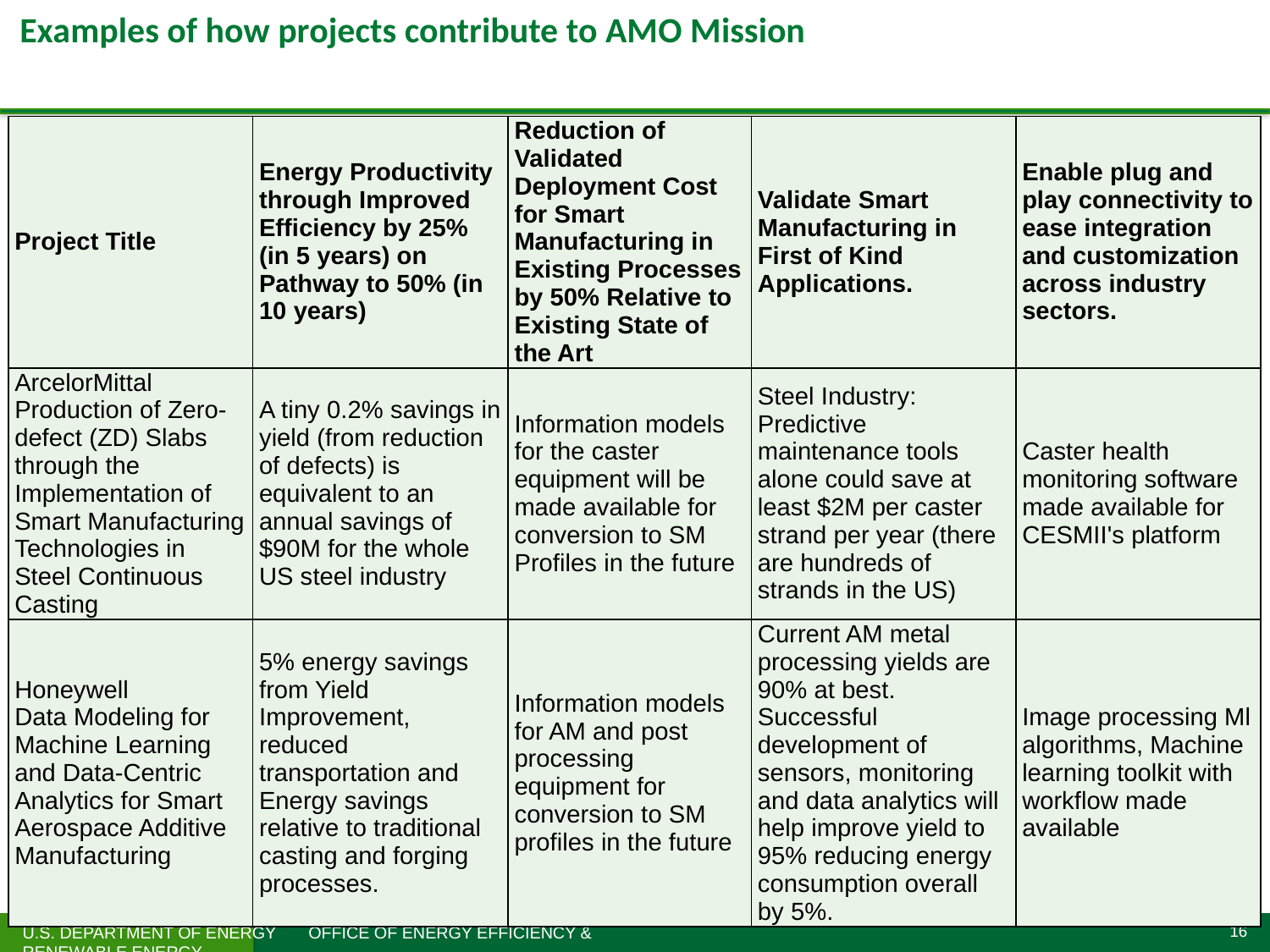

# Examples of how projects contribute to AMO Mission
| Project Title | Energy Productivity through Improved Efficiency by 25% (in 5 years) on Pathway to 50% (in 10 years) | Reduction of Validated Deployment Cost for Smart Manufacturing in Existing Processes by 50% Relative to Existing State of the Art | Validate Smart Manufacturing in First of Kind Applications. | Enable plug and play connectivity to ease integration and customization across industry sectors. |
| --- | --- | --- | --- | --- |
| ArcelorMittal Production of Zero-defect (ZD) Slabs through the Implementation of Smart Manufacturing Technologies in Steel Continuous Casting | A tiny 0.2% savings in yield (from reduction of defects) is equivalent to an annual savings of $90M for the whole US steel industry | Information models for the caster equipment will be made available for conversion to SM Profiles in the future | Steel Industry: Predictive maintenance tools alone could save at least $2M per caster strand per year (there are hundreds of strands in the US) | Caster health monitoring software made available for CESMII's platform |
| Honeywell Data Modeling for Machine Learning and Data-Centric Analytics for Smart Aerospace Additive Manufacturing | 5% energy savings from Yield Improvement, reduced transportation and Energy savings relative to traditional casting and forging processes. | Information models for AM and post processing equipment for conversion to SM profiles in the future | Current AM metal processing yields are 90% at best. Successful development of sensors, monitoring and data analytics will help improve yield to 95% reducing energy consumption overall by 5%. | Image processing Ml algorithms, Machine learning toolkit with workflow made available |
16